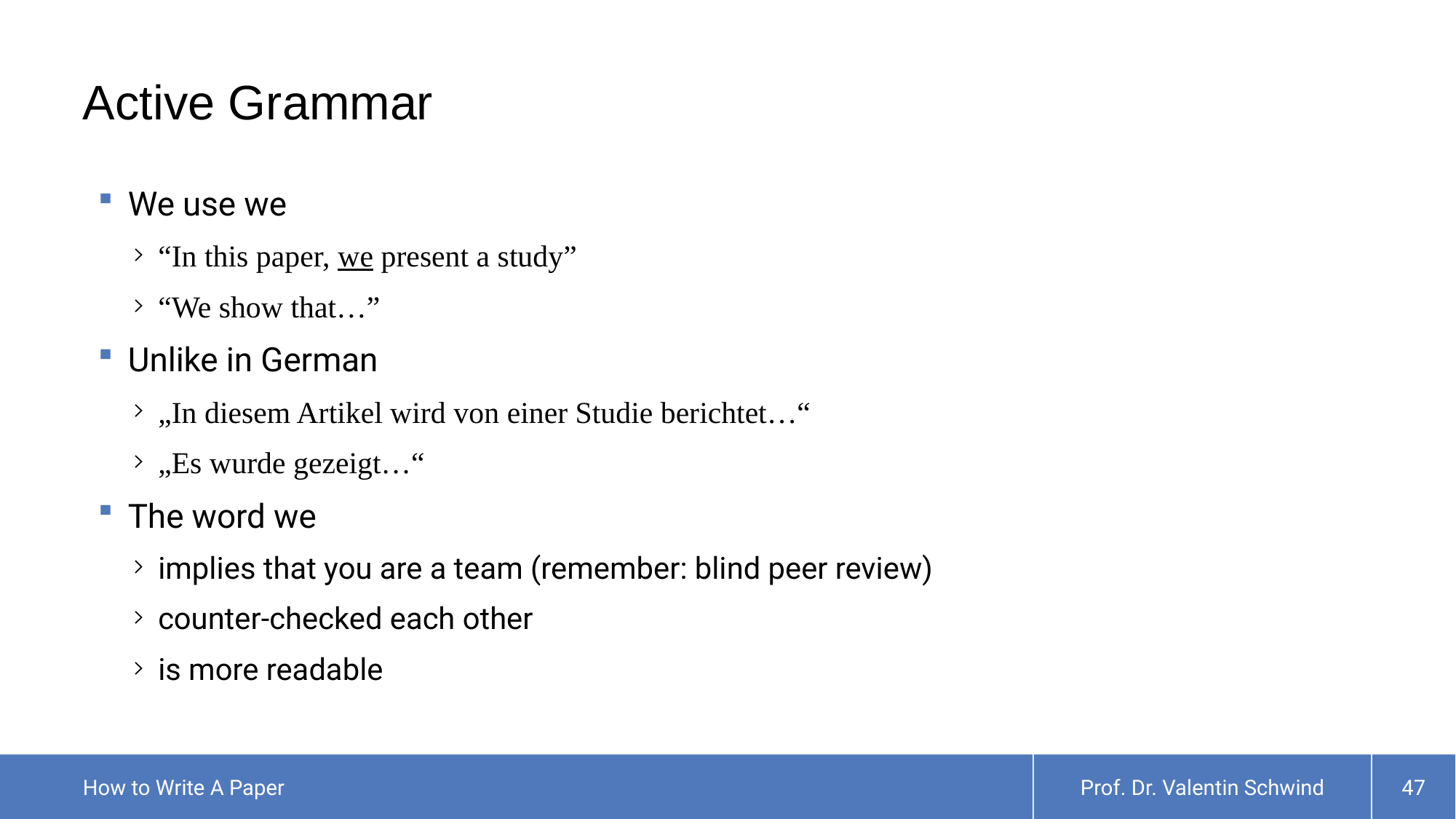

# Active Grammar
We use we
“In this paper, we present a study”
“We show that…”
Unlike in German
„In diesem Artikel wird von einer Studie berichtet…“
„Es wurde gezeigt…“
The word we
implies that you are a team (remember: blind peer review)
counter-checked each other
is more readable

How to Write A Paper
Prof. Dr. Valentin Schwind
47